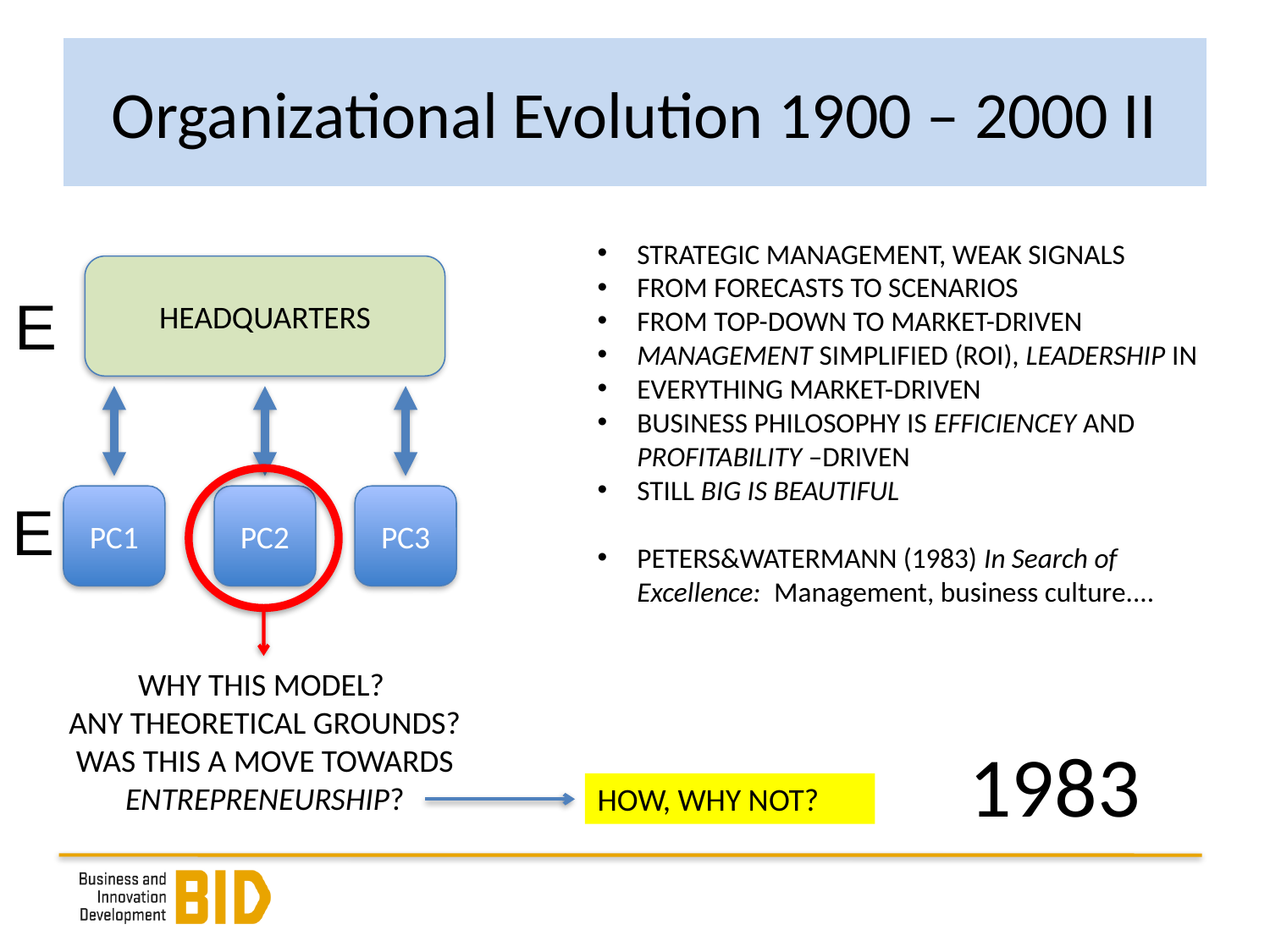

# Organizational Evolution 1900 – 2000 II
STRATEGIC MANAGEMENT, WEAK SIGNALS
FROM FORECASTS TO SCENARIOS
FROM TOP-DOWN TO MARKET-DRIVEN
MANAGEMENT SIMPLIFIED (ROI), LEADERSHIP IN
EVERYTHING MARKET-DRIVEN
BUSINESS PHILOSOPHY IS EFFICIENCEY AND PROFITABILITY –DRIVEN
STILL BIG IS BEAUTIFUL

PETERS&WATERMANN (1983) In Search of Excellence:  Management, business culture....
HEADQUARTERS
E

E
PC1
PC2
PC3
WHY THIS MODEL?
ANY THEORETICAL GROUNDS?
WAS THIS A MOVE TOWARDS ENTREPRENEURSHIP?
1983
HOW, WHY NOT?